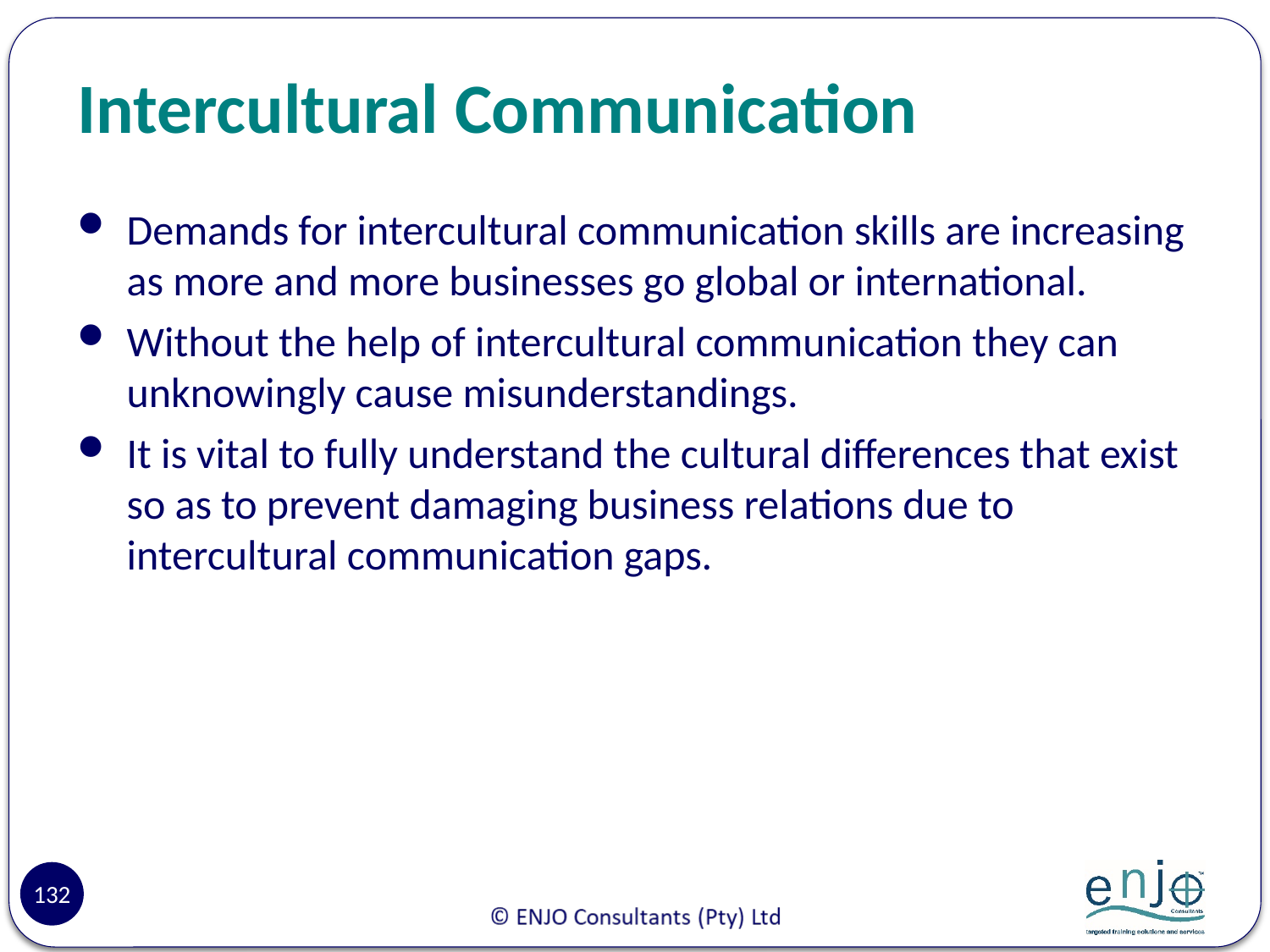

# Intercultural Communication
Demands for intercultural communication skills are increasing as more and more businesses go global or international.
Without the help of intercultural communication they can unknowingly cause misunderstandings.
It is vital to fully understand the cultural differences that exist so as to prevent damaging business relations due to intercultural communication gaps.

132